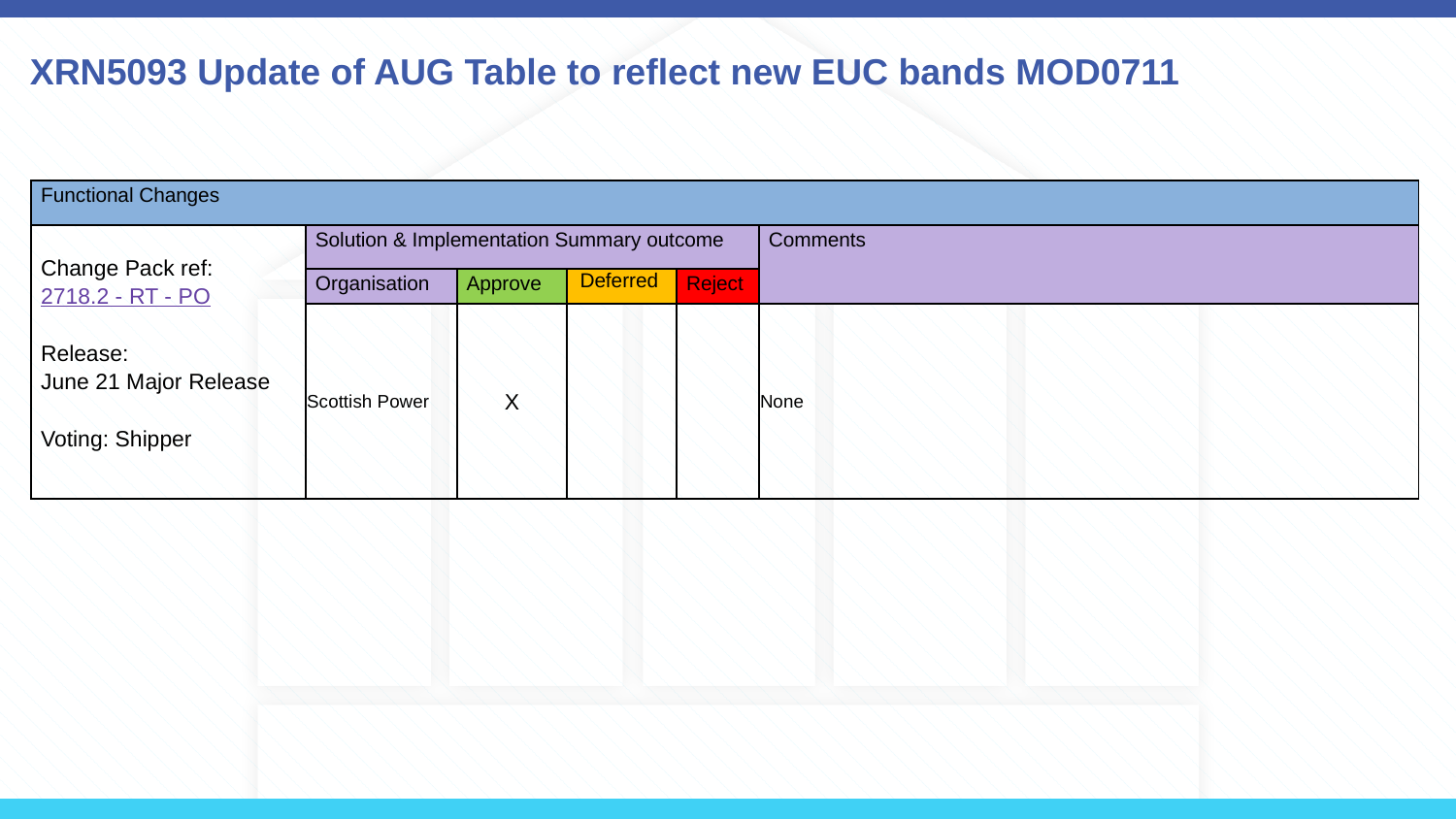

XRN5093 Update of AUG Table to reflect new EUC bands MOD0711
| Functional Changes |  |  |  |  |  |
| --- | --- | --- | --- | --- | --- |
| Change Pack ref:  2718.2 - RT - PO Release:  June 21 Major Release Voting: Shipper | Solution & Implementation Summary outcome |  |  |  | Comments |
|  | Organisation | Approve | Deferred | Reject |  |
|  | Scottish Power | X |  |  | None |